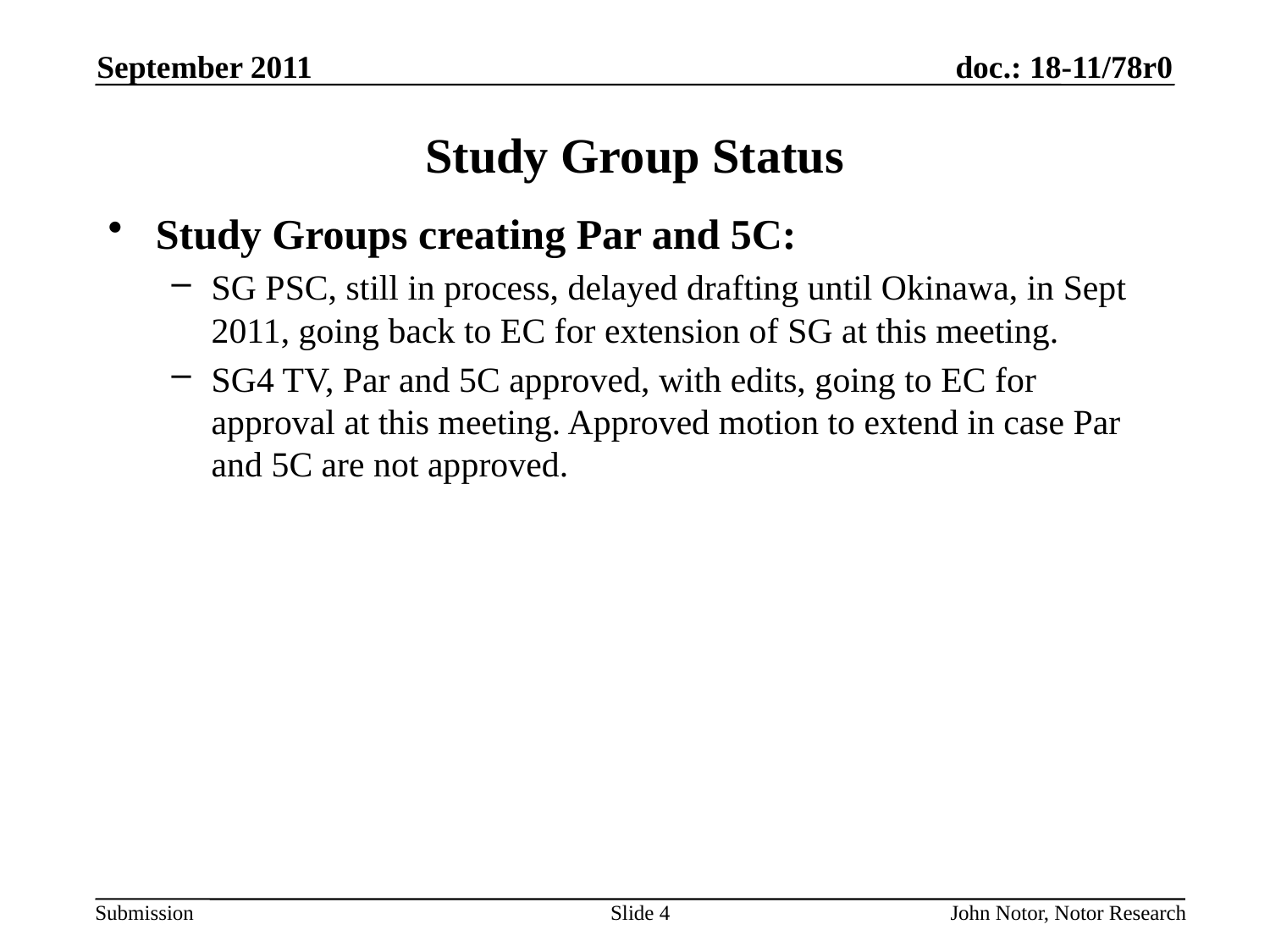

September 2011
# Study Group Status
Study Groups creating Par and 5C:
SG PSC, still in process, delayed drafting until Okinawa, in Sept 2011, going back to EC for extension of SG at this meeting.
SG4 TV, Par and 5C approved, with edits, going to EC for approval at this meeting. Approved motion to extend in case Par and 5C are not approved.

Slide 4
John Notor, Notor Research